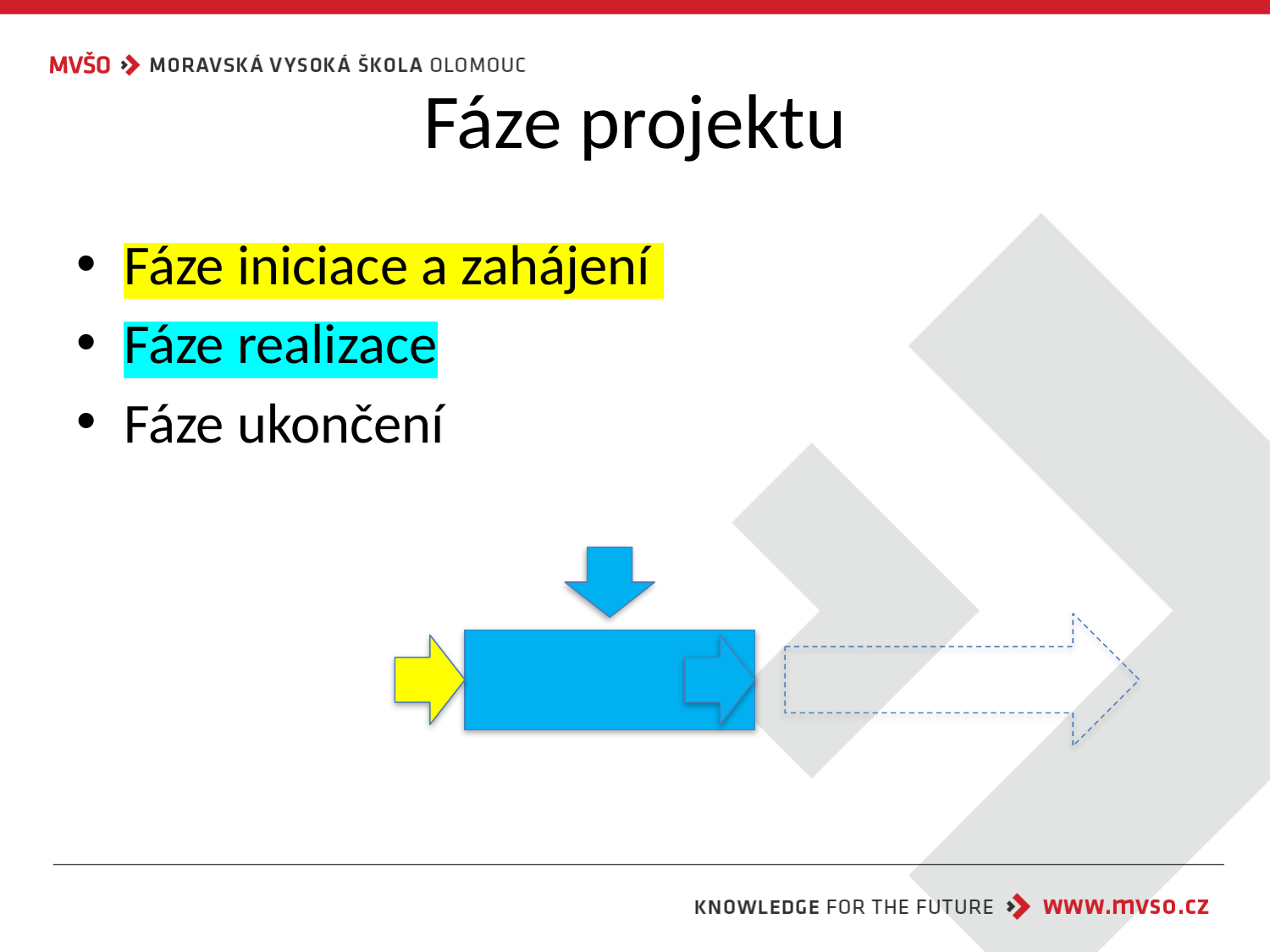

# Fáze projektu
Fáze iniciace a zahájení
Fáze realizace
Fáze ukončení